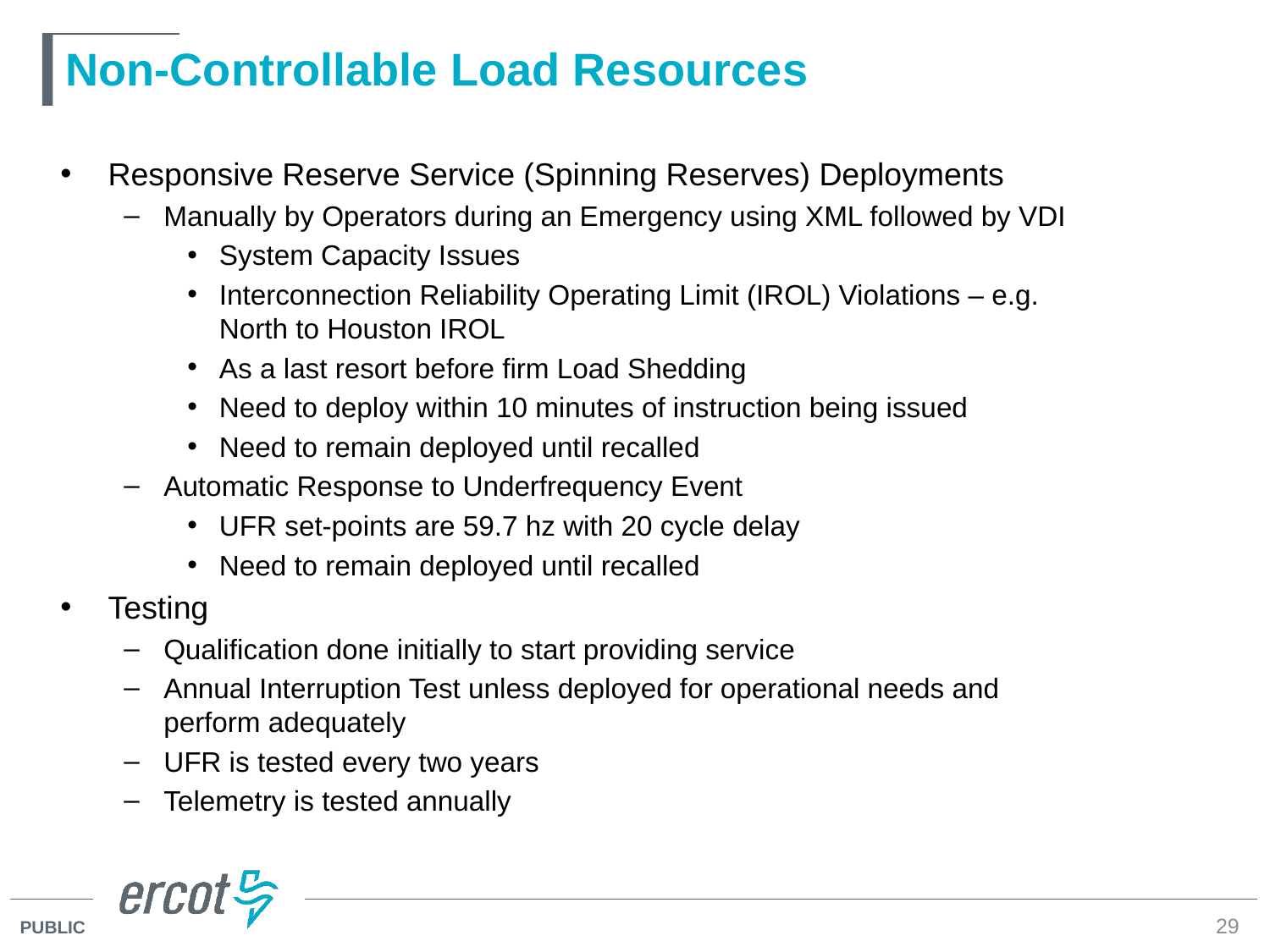

# Non-Controllable Load Resources
Responsive Reserve Service (Spinning Reserves) Deployments
Manually by Operators during an Emergency using XML followed by VDI
System Capacity Issues
Interconnection Reliability Operating Limit (IROL) Violations – e.g. North to Houston IROL
As a last resort before firm Load Shedding
Need to deploy within 10 minutes of instruction being issued
Need to remain deployed until recalled
Automatic Response to Underfrequency Event
UFR set-points are 59.7 hz with 20 cycle delay
Need to remain deployed until recalled
Testing
Qualification done initially to start providing service
Annual Interruption Test unless deployed for operational needs and perform adequately
UFR is tested every two years
Telemetry is tested annually

29